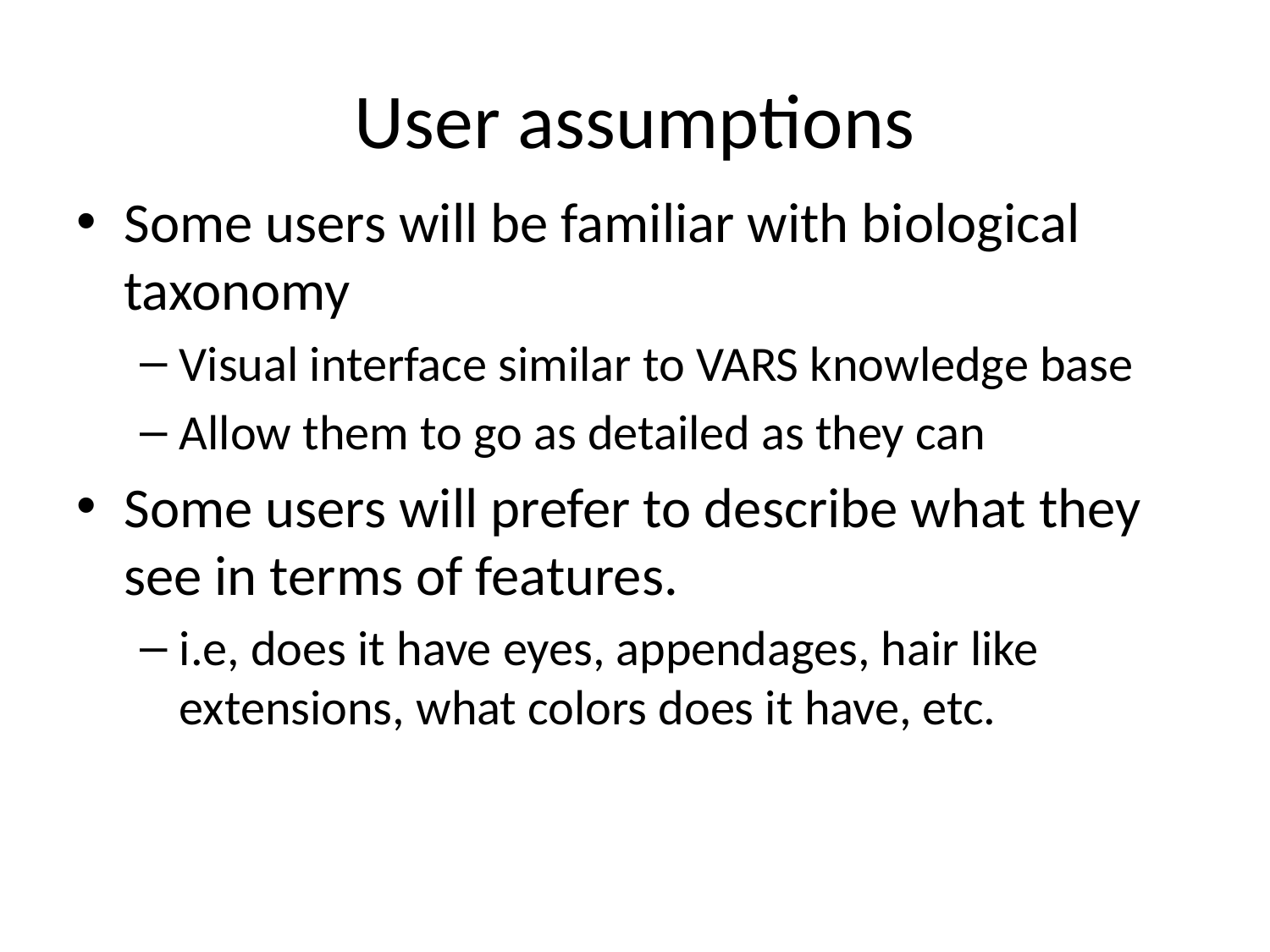

# User assumptions
Some users will be familiar with biological taxonomy
Visual interface similar to VARS knowledge base
Allow them to go as detailed as they can
Some users will prefer to describe what they see in terms of features.
i.e, does it have eyes, appendages, hair like extensions, what colors does it have, etc.